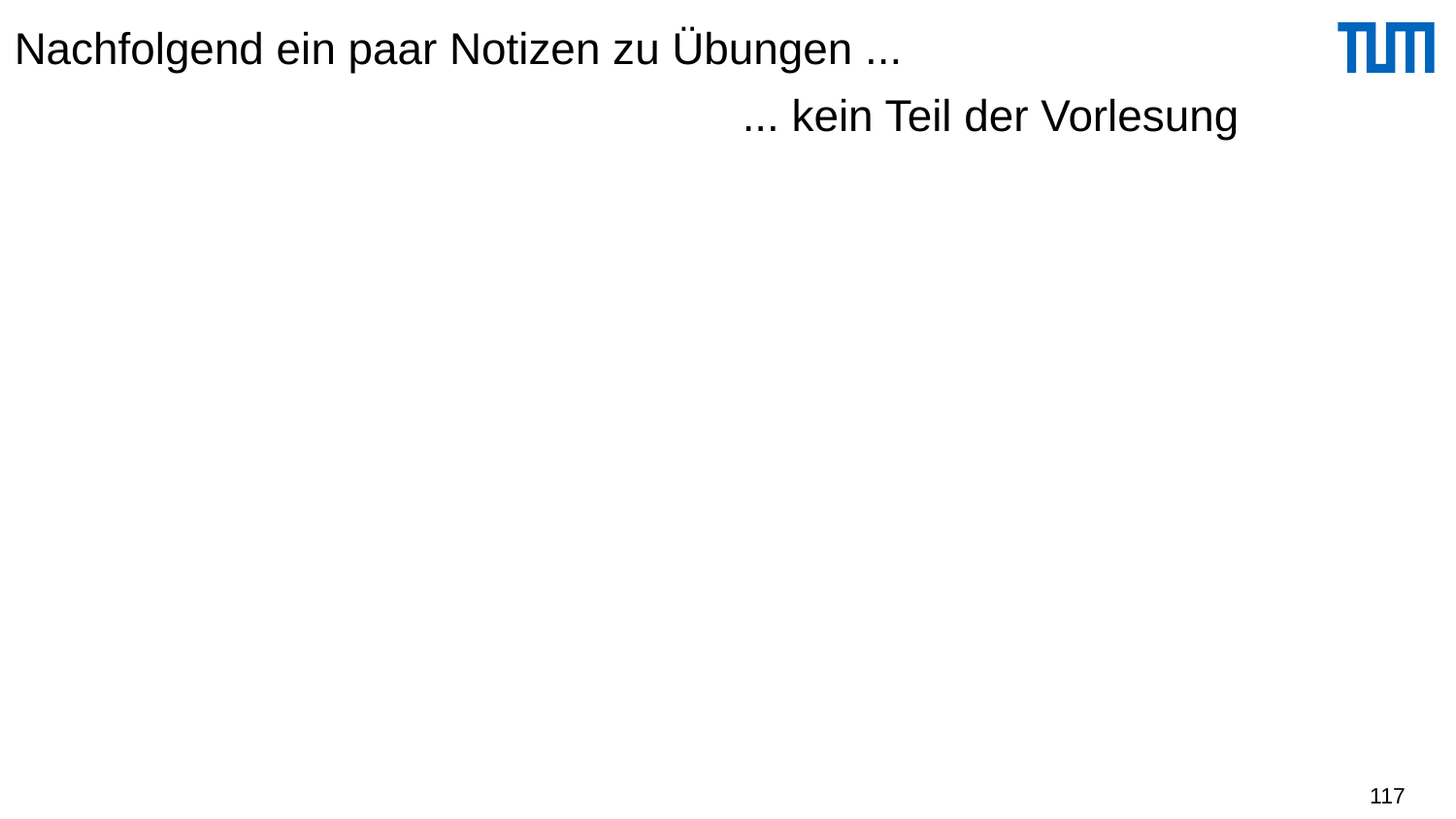

# Nachfolgend ein paar Notizen zu Übungen ... ... kein Teil der Vorlesung
117